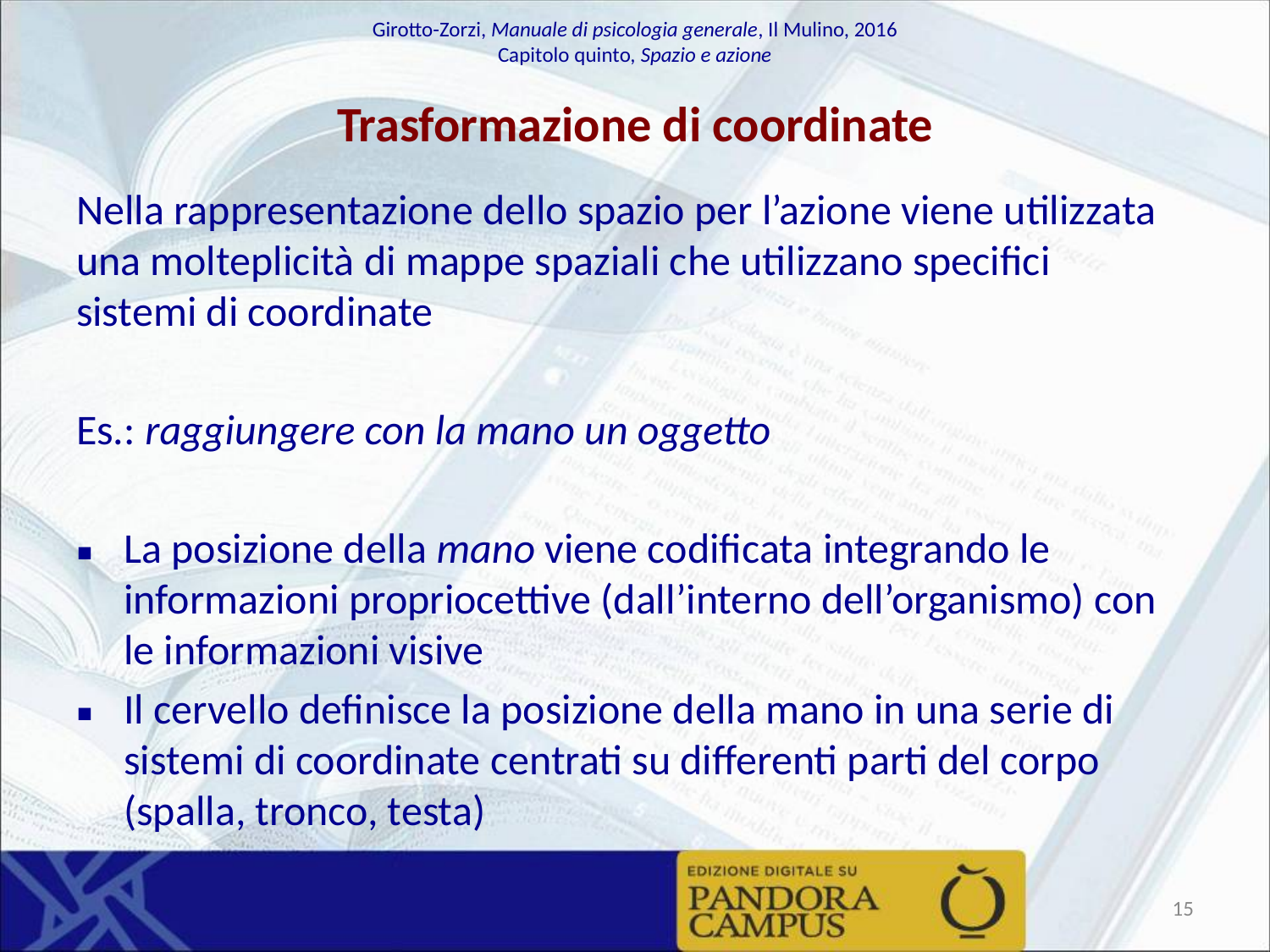

# Trasformazione di coordinate
Nella rappresentazione dello spazio per l’azione viene utilizzata una molteplicità di mappe spaziali che utilizzano specifici sistemi di coordinate

Es.: raggiungere con la mano un oggetto

La posizione della mano viene codificata integrando le informazioni propriocettive (dall’interno dell’organismo) con le informazioni visive
Il cervello definisce la posizione della mano in una serie di sistemi di coordinate centrati su differenti parti del corpo (spalla, tronco, testa)
15